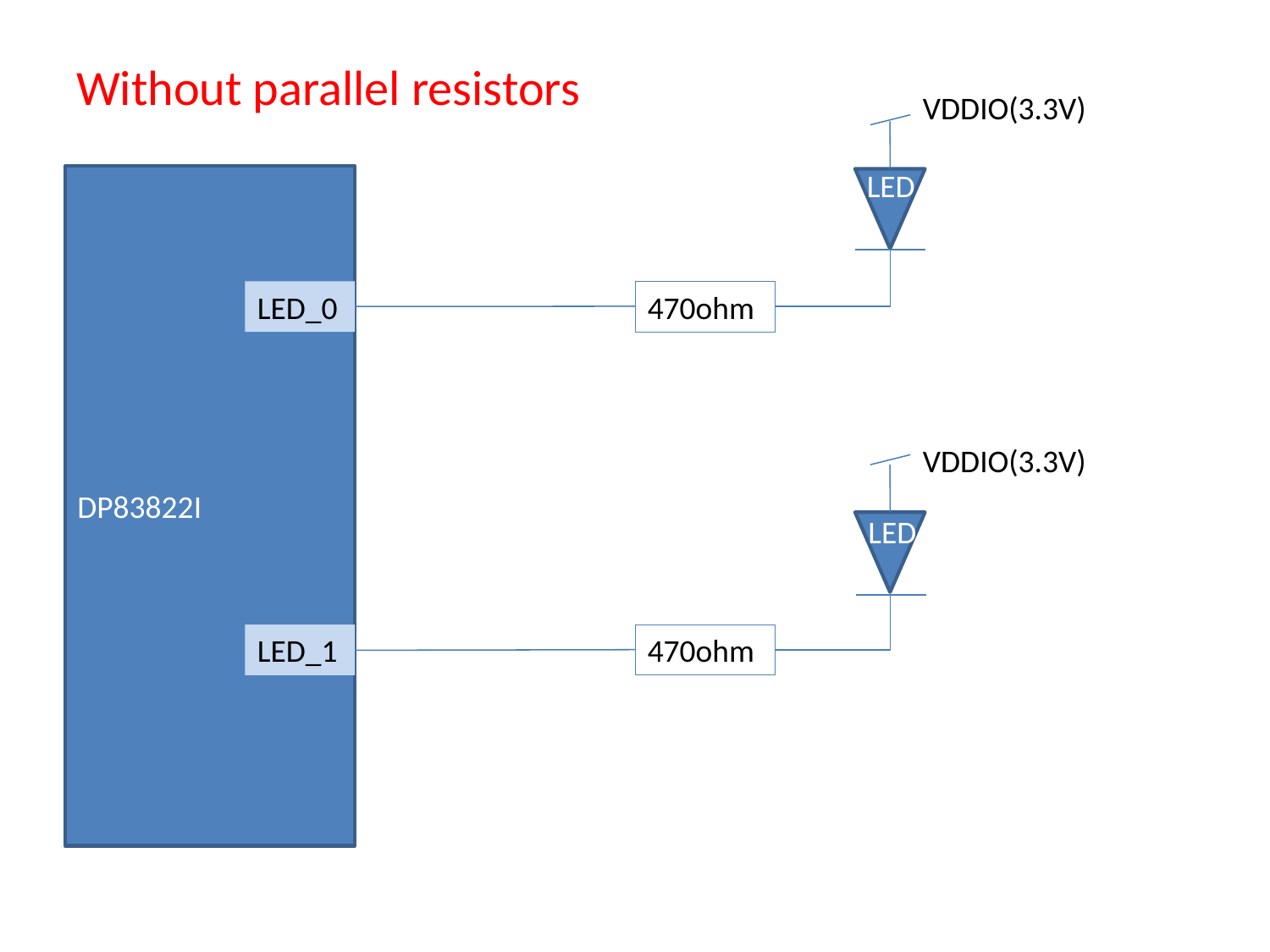

# Without parallel resistors
VDDIO(3.3V)
LED
DP83822I

LED_0
470ohm
VDDIO(3.3V)
LED

LED_1
470ohm